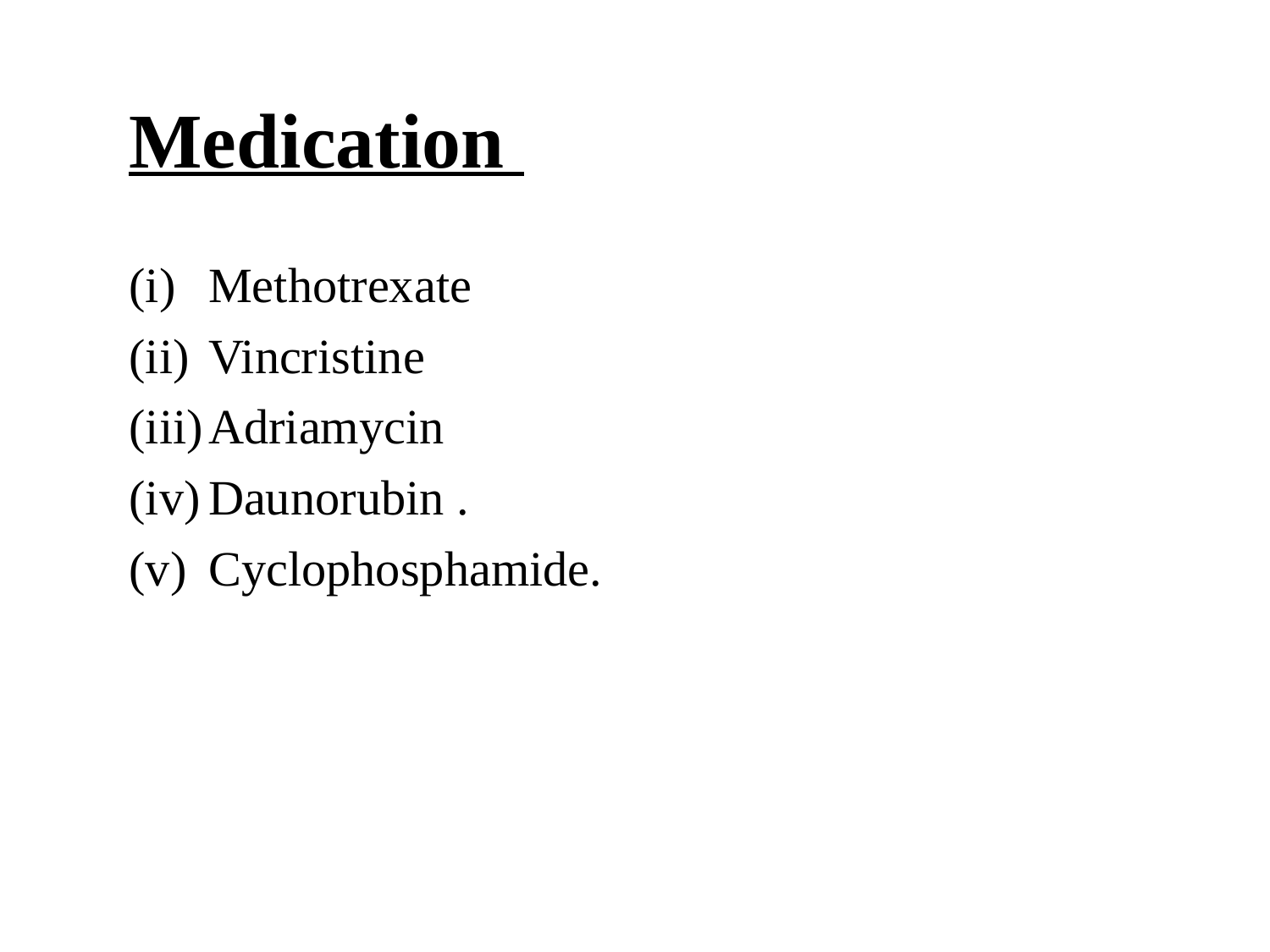

# Medication
Methotrexate
Vincristine
Adriamycin
Daunorubin .
Cyclophosphamide.